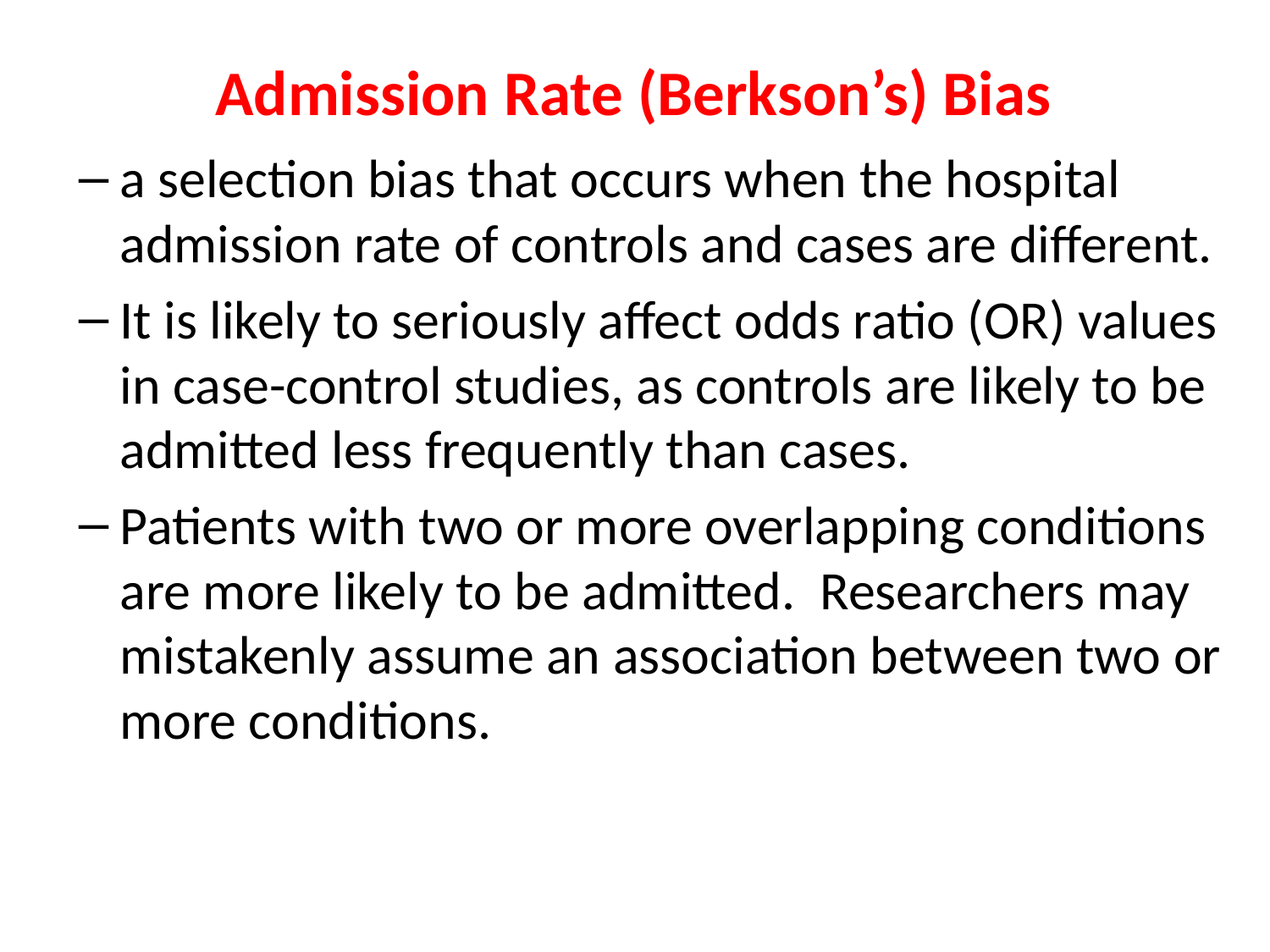

# Admission Rate (Berkson’s) Bias
a selection bias that occurs when the hospital admission rate of controls and cases are different.
It is likely to seriously affect odds ratio (OR) values in case-control studies, as controls are likely to be admitted less frequently than cases.
Patients with two or more overlapping conditions are more likely to be admitted.  Researchers may mistakenly assume an association between two or more conditions.